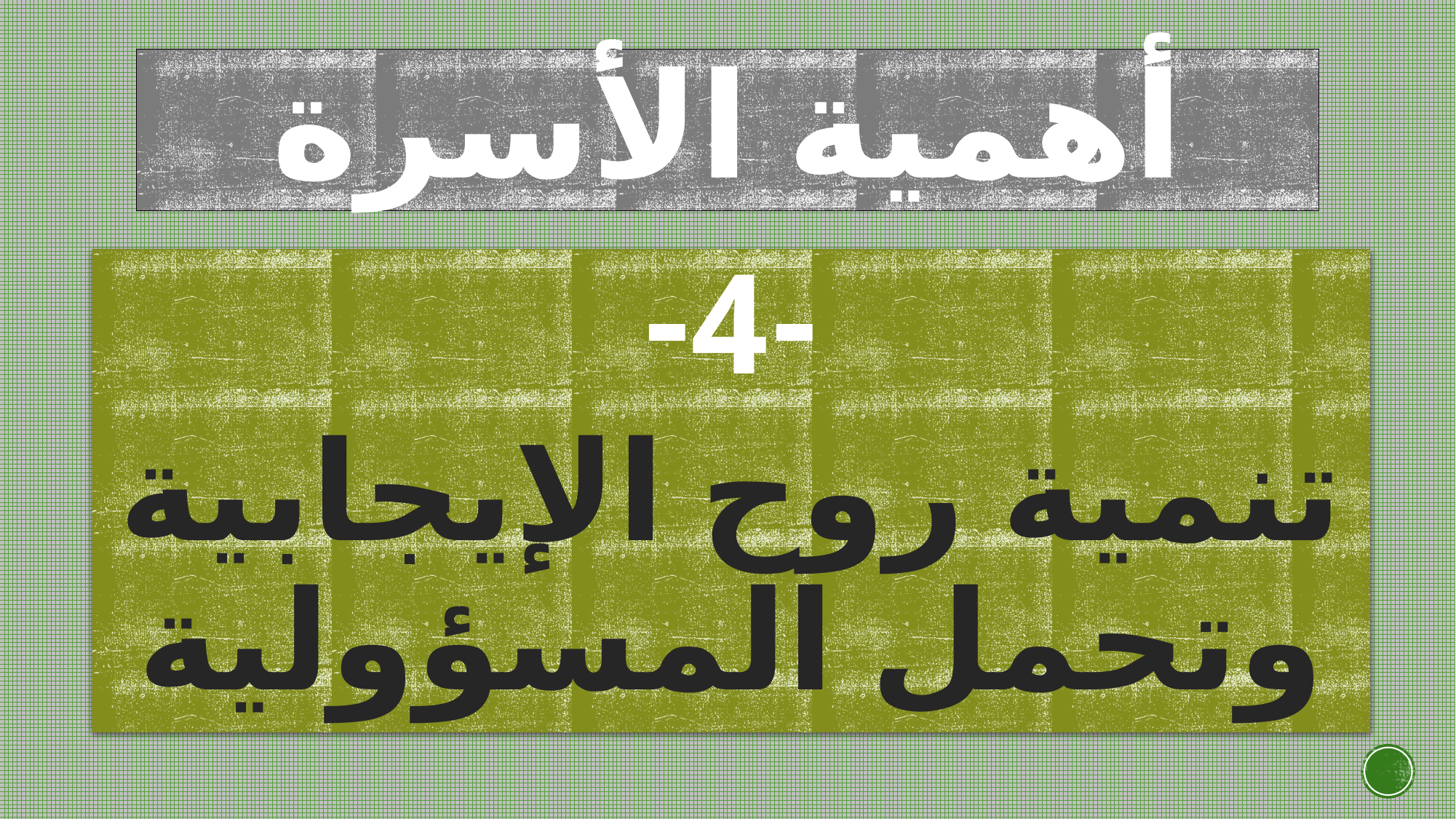

# أهمية الأسرة
-4-
تنمية روح الإيجابية وتحمل المسؤولية